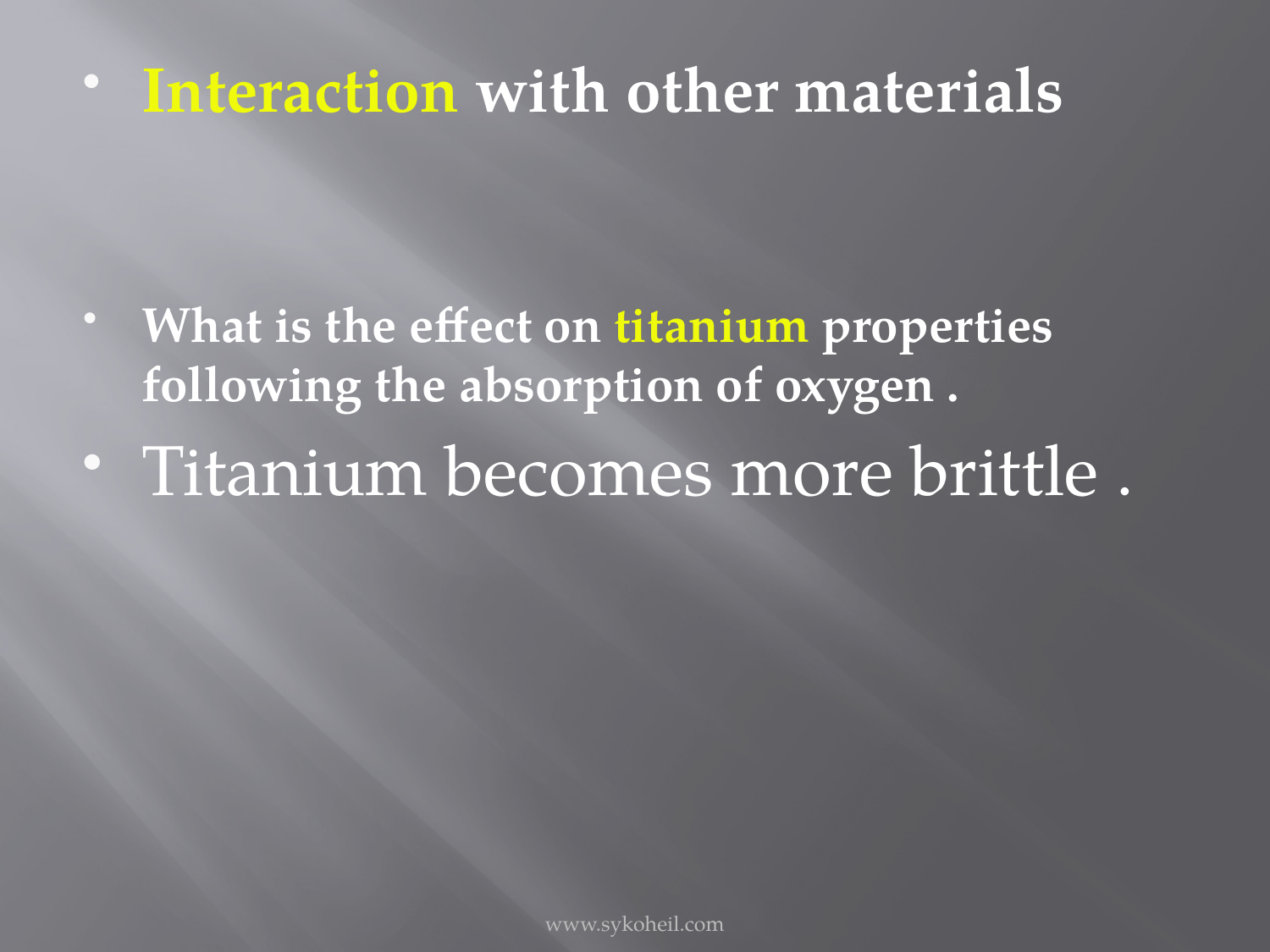

Interaction with other materials

What is the effect on titanium properties following the absorption of oxygen .
Titanium becomes more brittle .

www.sykoheil.com